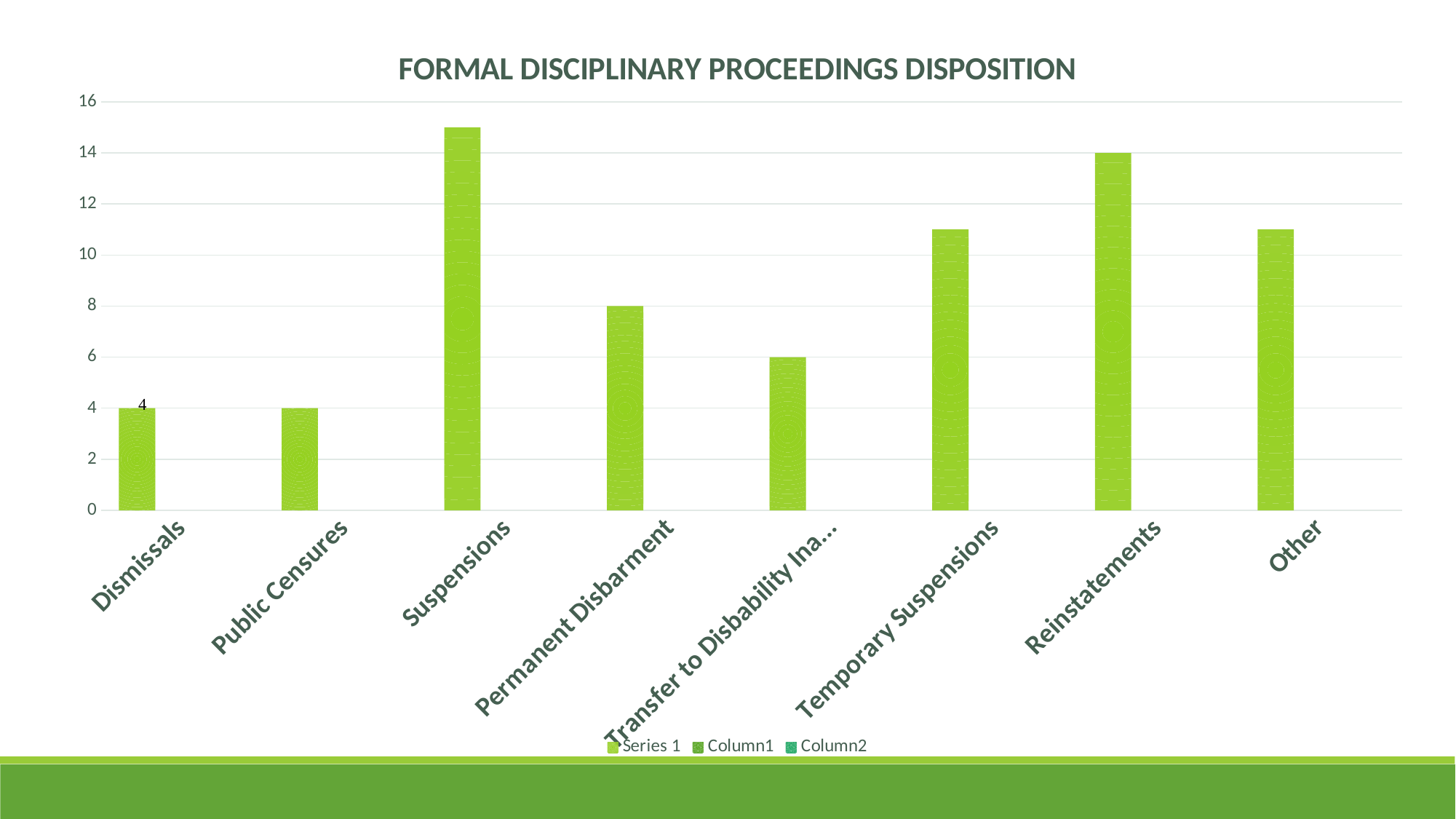

### Chart: FORMAL DISCIPLINARY PROCEEDINGS DISPOSITION

| Category | Series 1 | Column1 | Column2 |
|---|---|---|---|
| Dismissals | 4.0 | None | None |
| Public Censures | 4.0 | None | None |
| Suspensions | 15.0 | None | None |
| Permanent Disbarment | 8.0 | None | None |
| Transfer to Disbability Inactive | 6.0 | None | None |
| Temporary Suspensions | 11.0 | None | None |
| Reinstatements | 14.0 | None | None |
| Other | 11.0 | None | None |